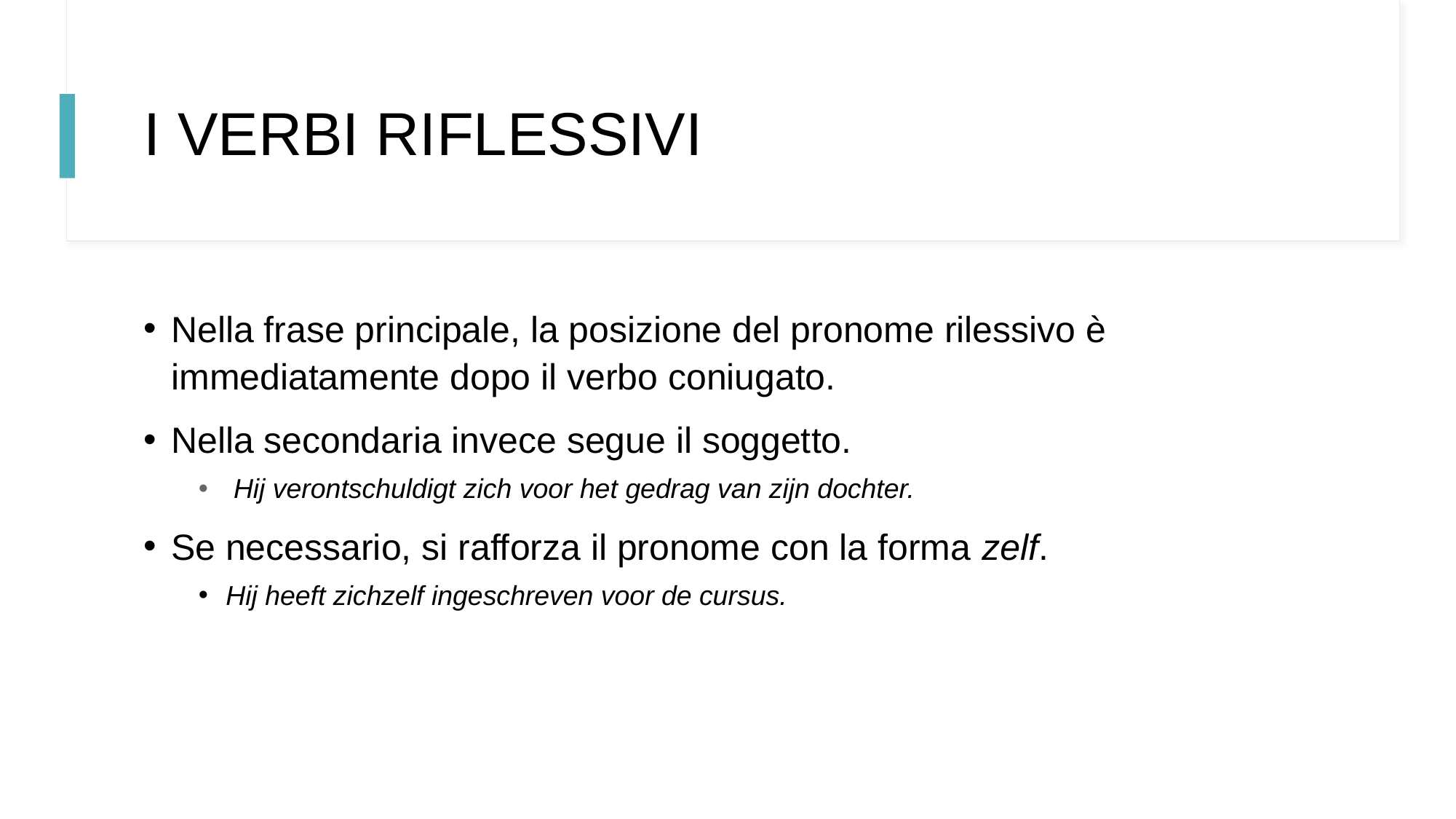

# I VERBI RIFLESSIVI
Nella frase principale, la posizione del pronome rilessivo è immediatamente dopo il verbo coniugato.
Nella secondaria invece segue il soggetto.
 Hij verontschuldigt zich voor het gedrag van zijn dochter.
Se necessario, si rafforza il pronome con la forma zelf.
Hij heeft zichzelf ingeschreven voor de cursus.